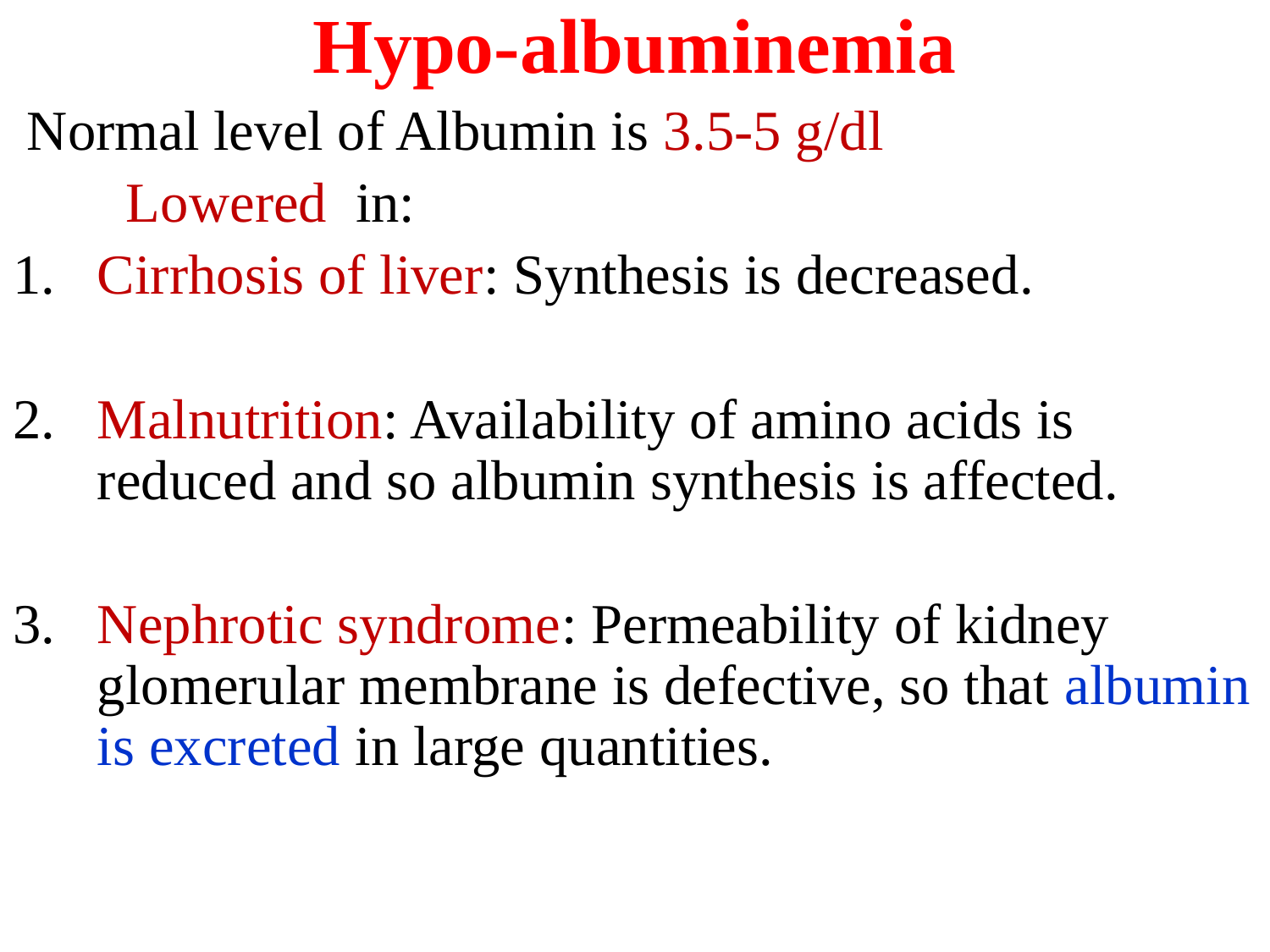

Hypo-albuminemia
 Normal level of Albumin is 3.5-5 g/dl
        Lowered  in:
Cirrhosis of liver: Synthesis is decreased.

Malnutrition: Availability of amino acids is reduced and so albumin synthesis is affected.

Nephrotic syndrome: Permeability of kidney glomerular membrane is defective, so that albumin is excreted in large quantities.